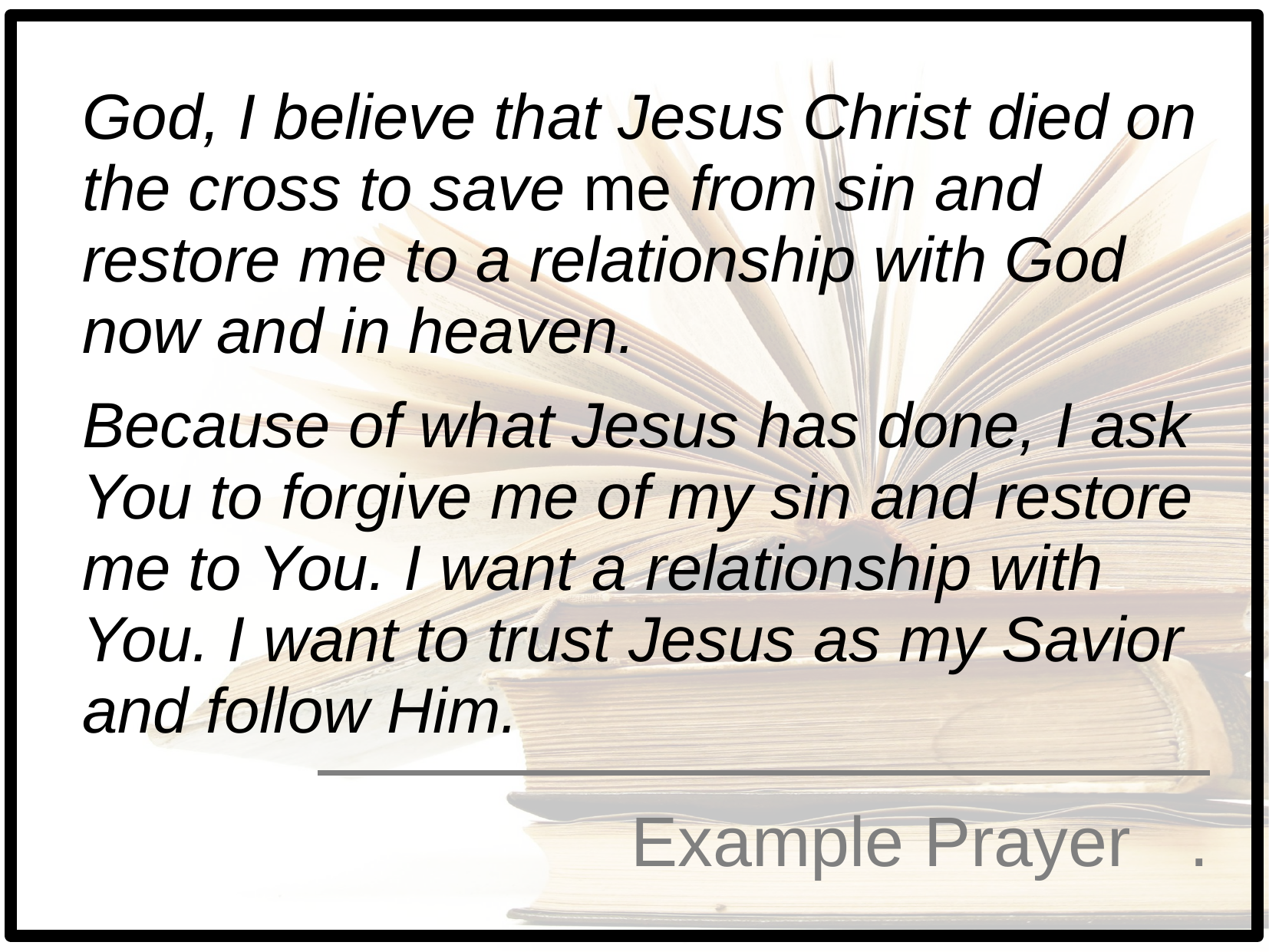

God, I believe that Jesus Christ died on the cross to save me from sin and restore me to a relationship with God now and in heaven.
Because of what Jesus has done, I ask You to forgive me of my sin and restore me to You. I want a relationship with You. I want to trust Jesus as my Savior and follow Him.
# Example Prayer   .